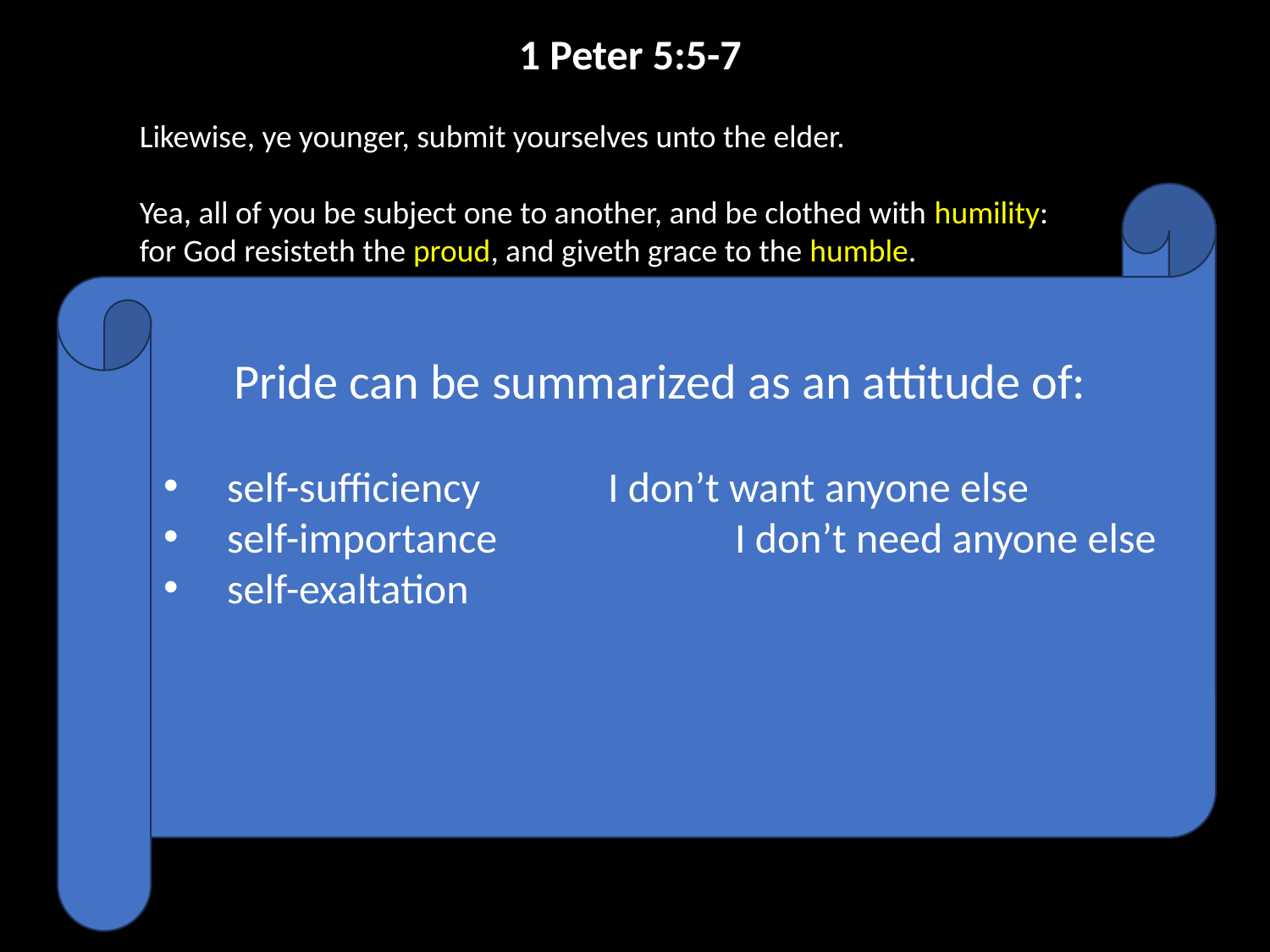

1 Peter 5:5-7

Likewise, ye younger, submit yourselves unto the elder.

Yea, all of you be subject one to another, and be clothed with humility:
for God resisteth the proud, and giveth grace to the humble.

Humble yourselves therefore under the mighty hand of God,
that he may exalt you in due time:

Casting all your care upon him; for he careth for you.

Pride can be summarized as an attitude of:

self-sufficiency		I don’t want anyone else
self-importance		I don’t need anyone else
self-exaltation